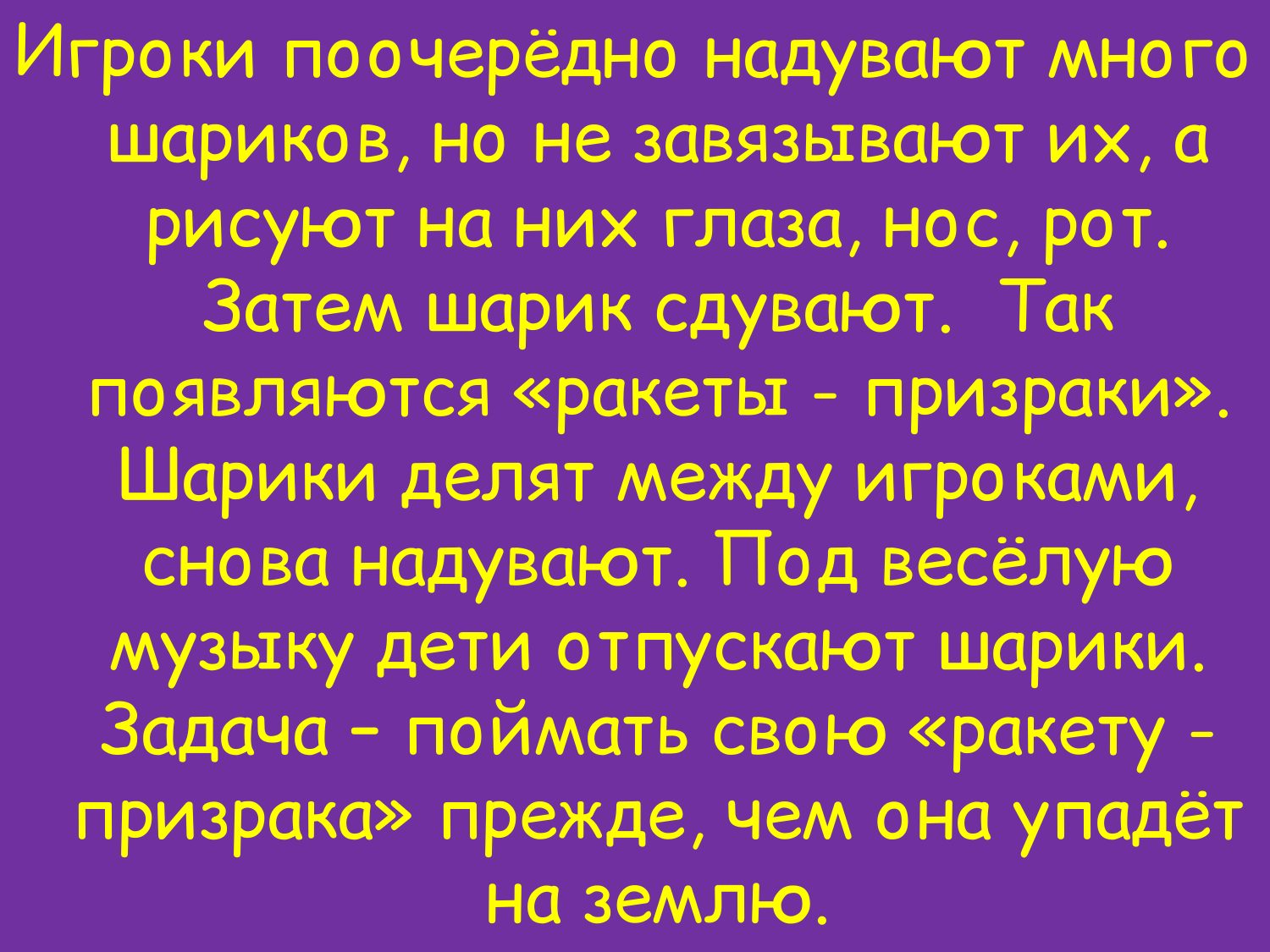

Игроки поочерёдно надувают много шариков, но не завязывают их, а рисуют на них глаза, нос, рот. Затем шарик сдувают.  Так появляются «ракеты - призраки». Шарики делят между игроками, снова надувают. Под весёлую музыку дети отпускают шарики. Задача – поймать свою «ракету - призрака» прежде, чем она упадёт на землю.